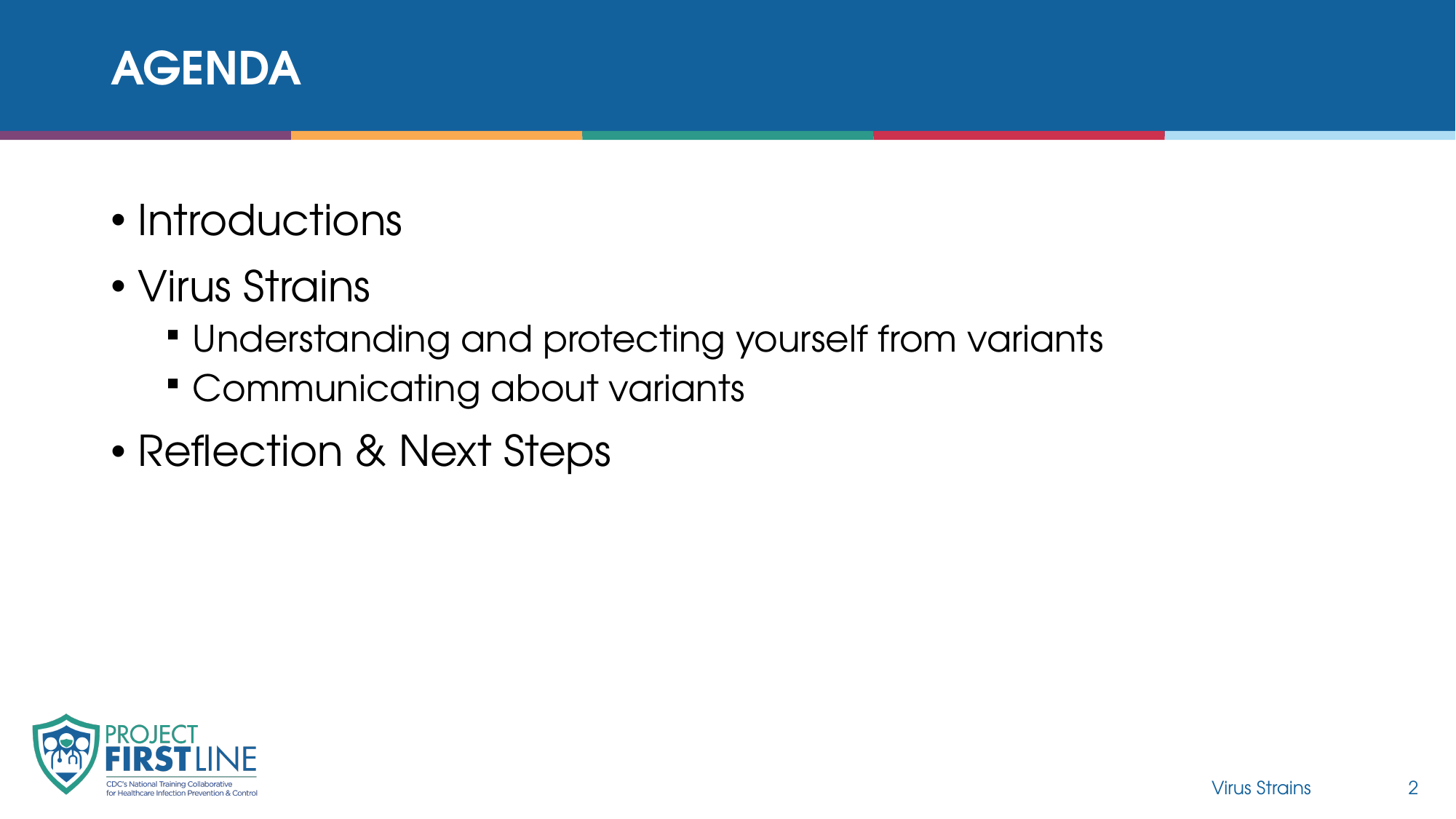

# agenda
Introductions
Virus Strains
Understanding and protecting yourself from variants
Communicating about variants
Reflection & Next Steps
Virus Strains
2